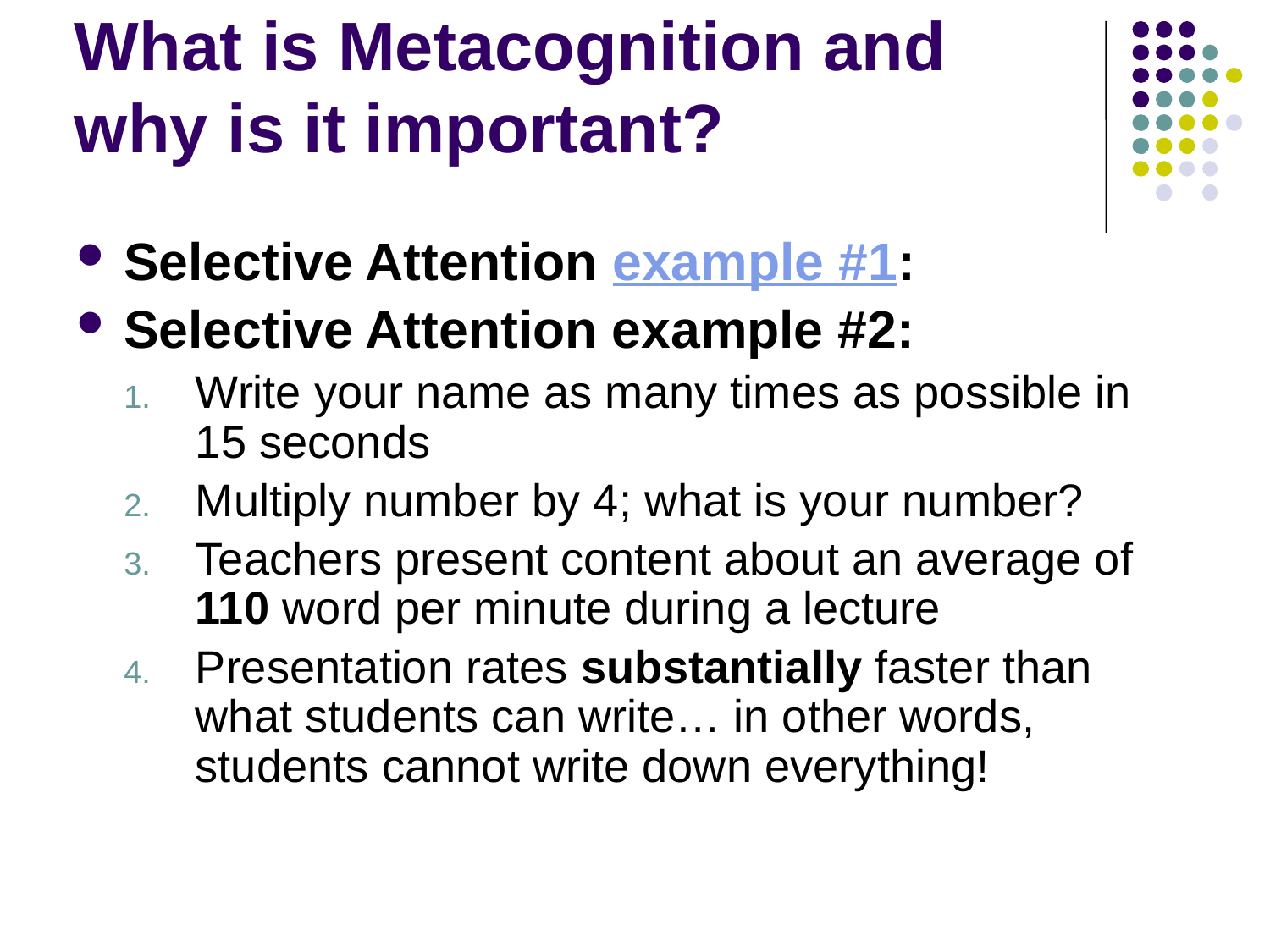

# What is Metacognition and why is it important?

Selective Attention example #1:
Selective Attention example #2:
Write your name as many times as possible in 15 seconds
Multiply number by 4; what is your number?
Teachers present content about an average of 110 word per minute during a lecture
Presentation rates substantially faster than what students can write… in other words, students cannot write down everything!